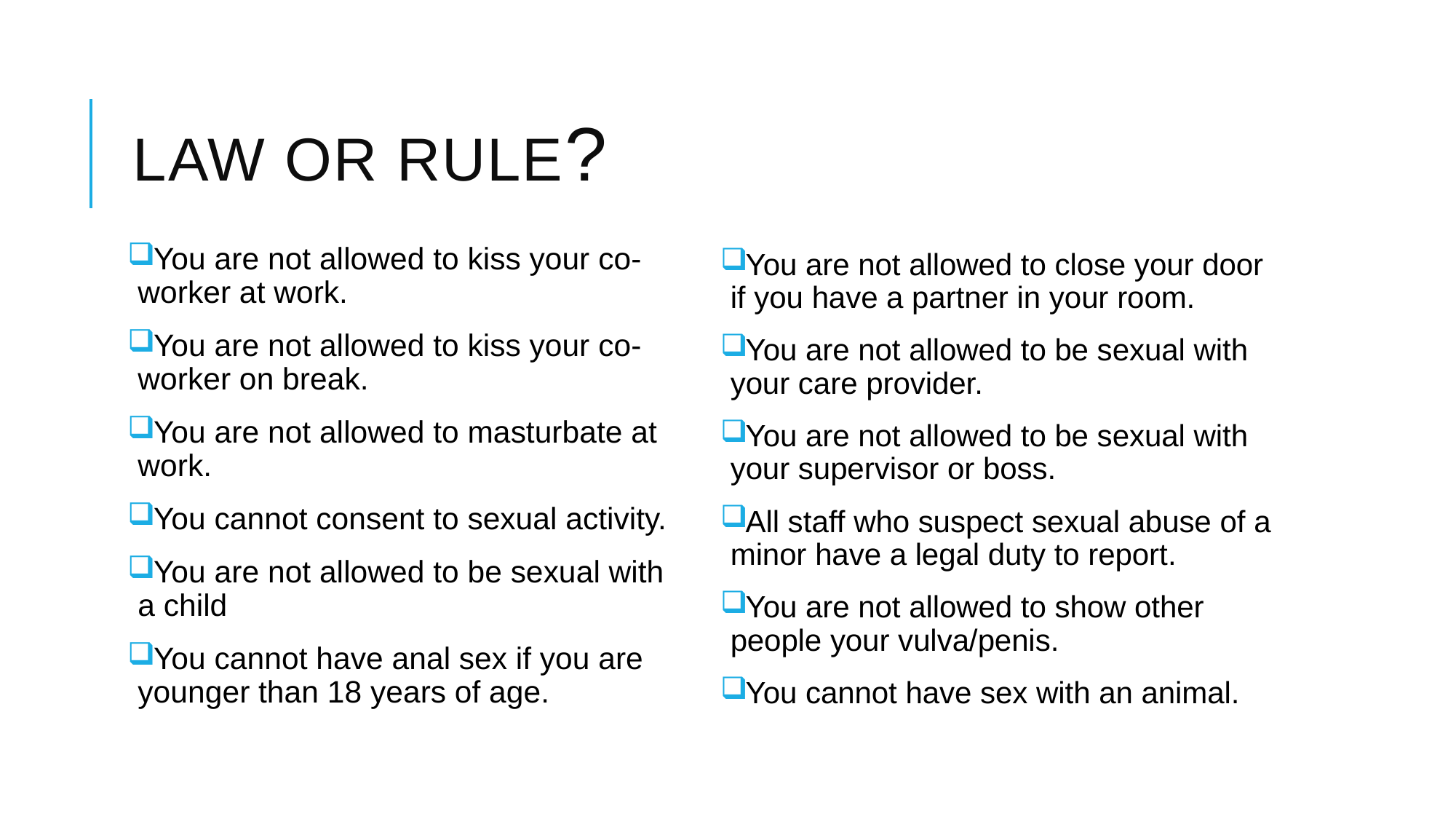

# Law or Rule?
You are not allowed to kiss your co-worker at work.
You are not allowed to kiss your co-worker on break.
You are not allowed to masturbate at work.
You cannot consent to sexual activity.
You are not allowed to be sexual with a child
You cannot have anal sex if you are younger than 18 years of age.

You are not allowed to close your door if you have a partner in your room.
You are not allowed to be sexual with your care provider.
You are not allowed to be sexual with your supervisor or boss.
All staff who suspect sexual abuse of a minor have a legal duty to report.
You are not allowed to show other people your vulva/penis.
You cannot have sex with an animal.